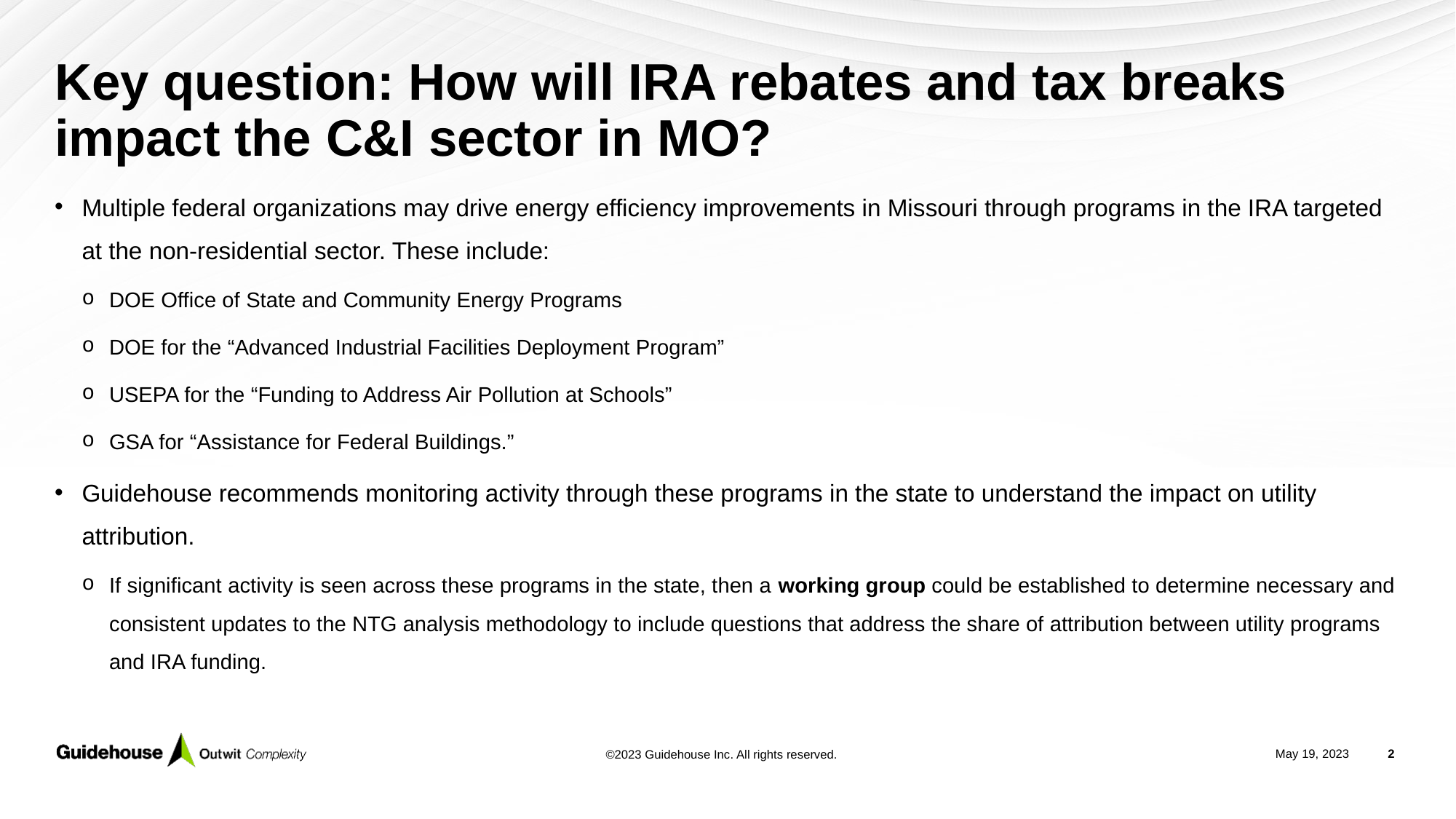

# Key question: How will IRA rebates and tax breaks impact the C&I sector in MO?
Multiple federal organizations may drive energy efficiency improvements in Missouri through programs in the IRA targeted at the non-residential sector. These include:
DOE Office of State and Community Energy Programs
DOE for the “Advanced Industrial Facilities Deployment Program”
USEPA for the “Funding to Address Air Pollution at Schools”
GSA for “Assistance for Federal Buildings.”
Guidehouse recommends monitoring activity through these programs in the state to understand the impact on utility attribution.
If significant activity is seen across these programs in the state, then a working group could be established to determine necessary and consistent updates to the NTG analysis methodology to include questions that address the share of attribution between utility programs and IRA funding.
May 19, 2023
2
©2023 Guidehouse Inc. All rights reserved.